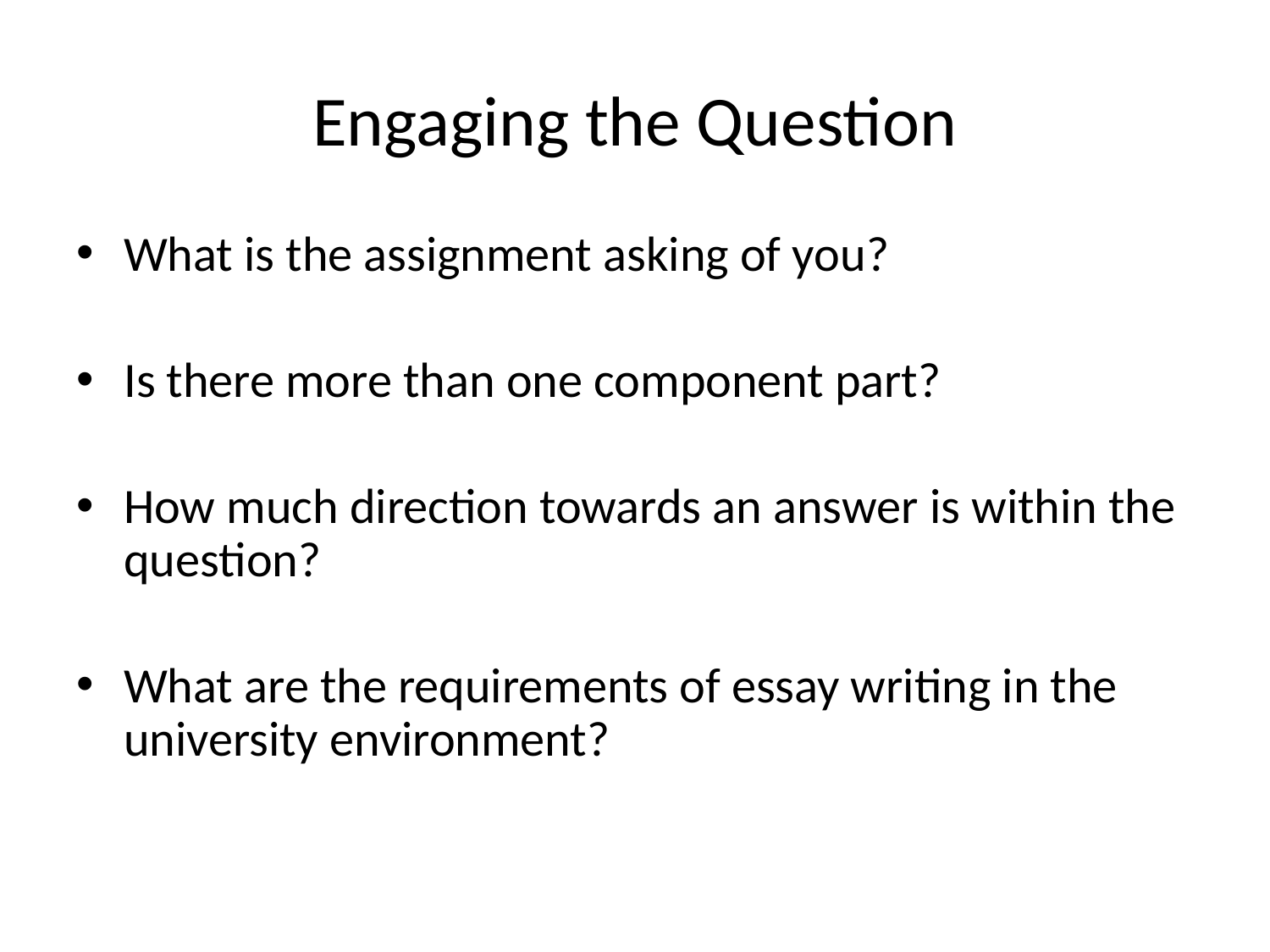

# Engaging the Question
What is the assignment asking of you?

Is there more than one component part?

How much direction towards an answer is within the question?

What are the requirements of essay writing in the university environment?